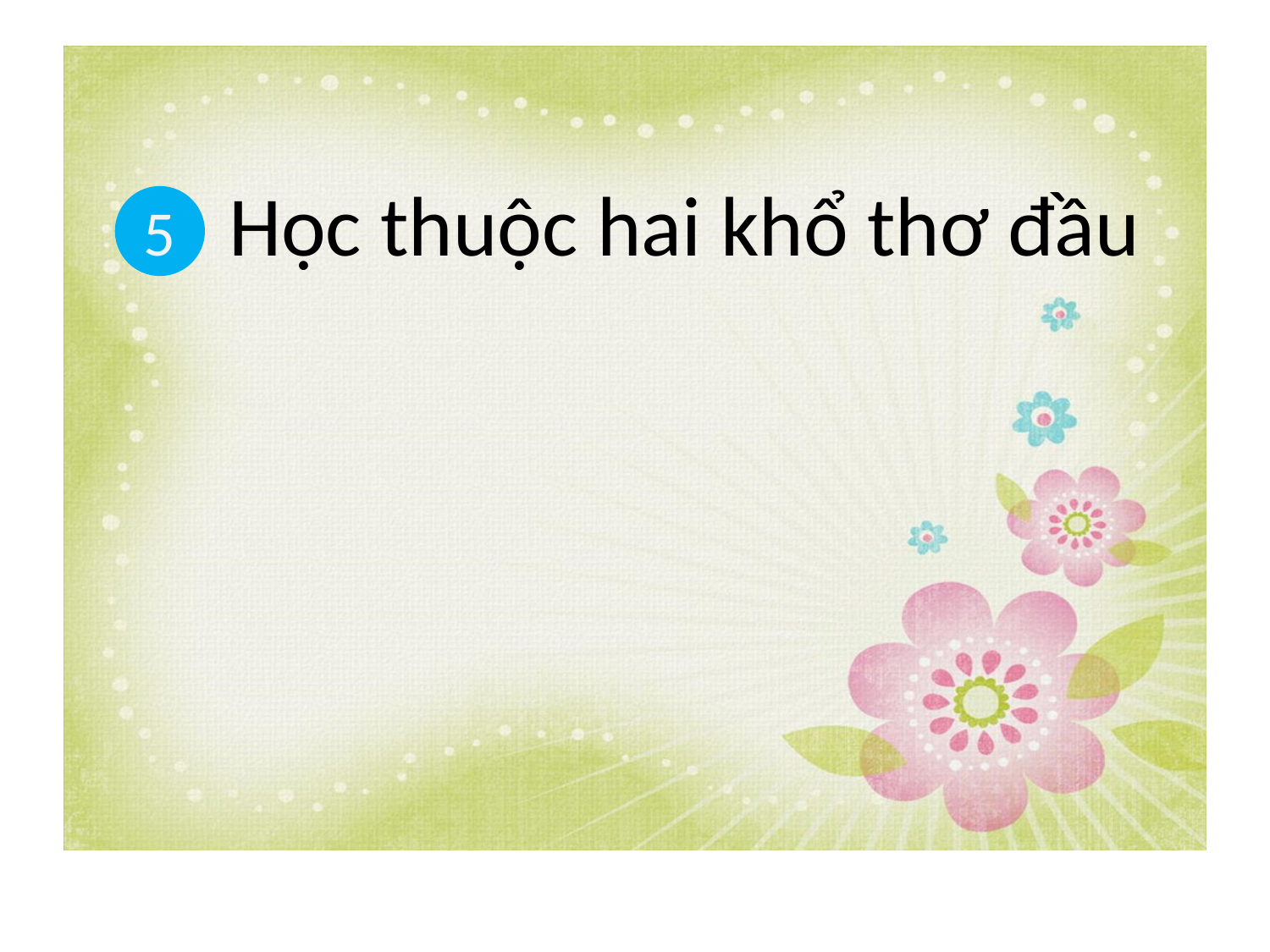

#

        Học thuộc hai khổ thơ đầu
5